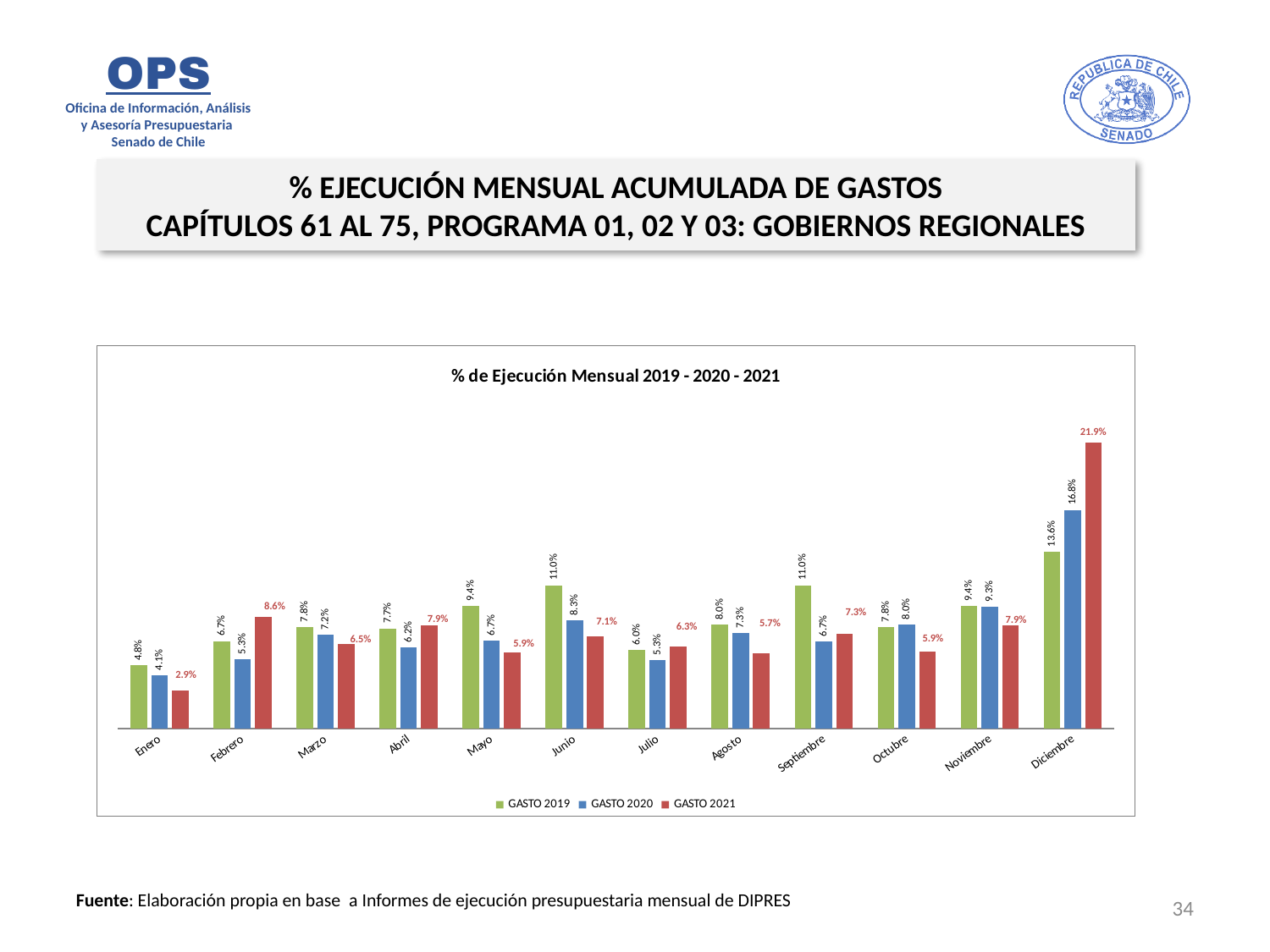

% EJECUCIÓN MENSUAL ACUMULADA DE GASTOS
CAPÍTULOS 61 AL 75, PROGRAMA 01, 02 Y 03: GOBIERNOS REGIONALES

### Chart: % de Ejecución Mensual 2019 - 2020 - 2021

| Category | GASTO 2019 | GASTO 2020 | GASTO 2021 |
|---|---|---|---|
| Enero | 0.048386941878788024 | 0.04094004343495179 | 0.029499665008240503 |
| Febrero | 0.06693628807098664 | 0.05316197312771315 | 0.08555027059577253 |
| Marzo | 0.07777861854617886 | 0.0718356022360839 | 0.06494176460300463 |
| Abril | 0.07674627016832447 | 0.062261506799505574 | 0.07918249845000845 |
| Mayo | 0.09384535705765237 | 0.06747446667839815 | 0.05859833795116869 |
| Junio | 0.10980529621002257 | 0.0829165950297652 | 0.07071157519523875 |
| Julio | 0.060222968833573476 | 0.05251979313756531 | 0.06302314822111416 |
| Agosto | 0.07956606198105107 | 0.07310027062726375 | 0.05749579905499798 |
| Septiembre | 0.1097925578332254 | 0.0668589594727088 | 0.07279152595727567 |
| Octubre | 0.07793972604002122 | 0.07973780491709118 | 0.05877066379574979 |
| Noviembre | 0.09390421093142075 | 0.09335101786891015 | 0.07897866389869197 |
| Diciembre | 0.13553961167405226 | 0.1676936938354009 | 0.2191569185909722 |
34